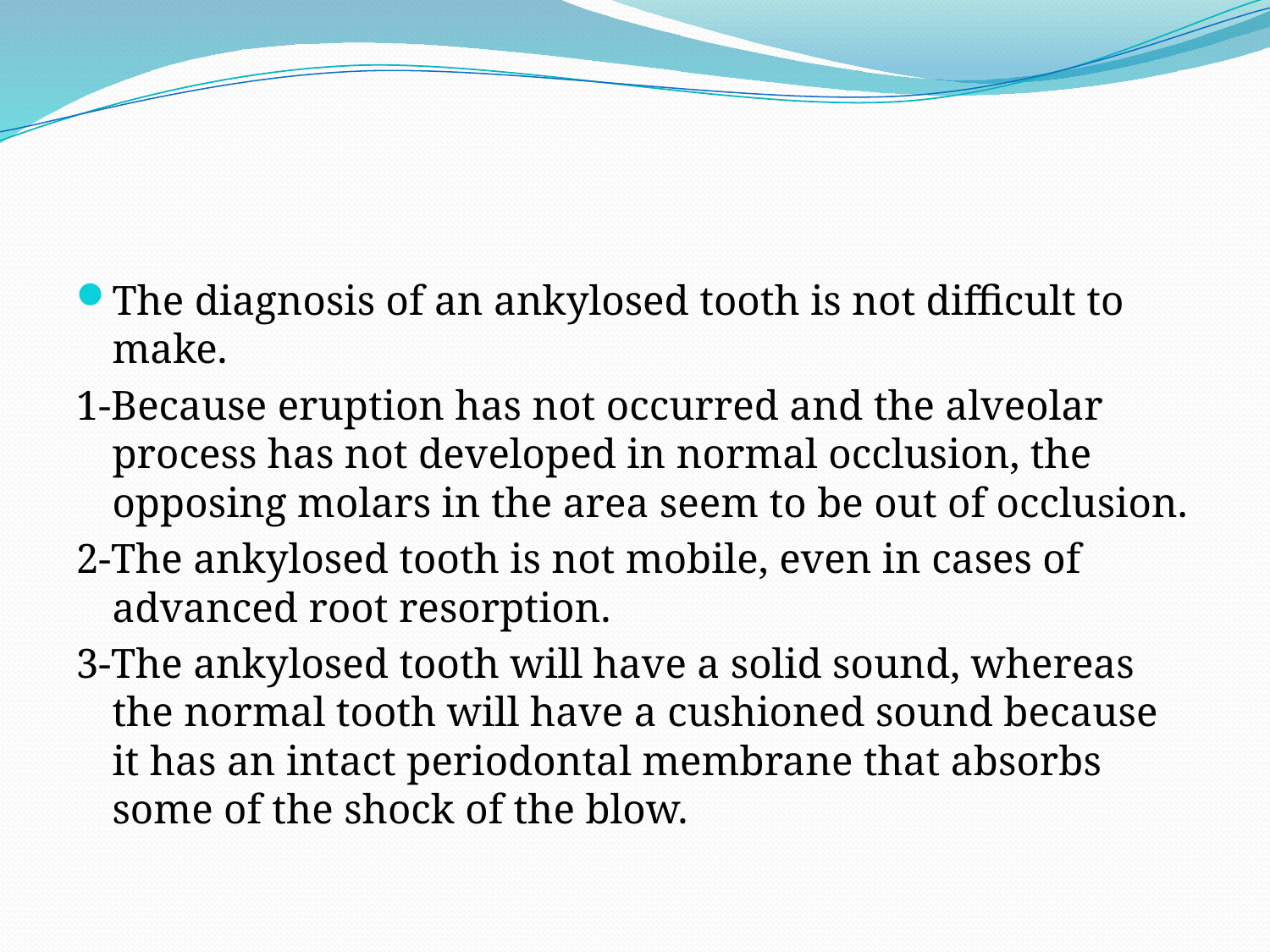

#
The diagnosis of an ankylosed tooth is not difficult to make.
1-Because eruption has not occurred and the alveolar process has not developed in normal occlusion, the opposing molars in the area seem to be out of occlusion.
2-The ankylosed tooth is not mobile, even in cases of advanced root resorption.
3-The ankylosed tooth will have a solid sound, whereas the normal tooth will have a cushioned sound because it has an intact periodontal membrane that absorbs some of the shock of the blow.